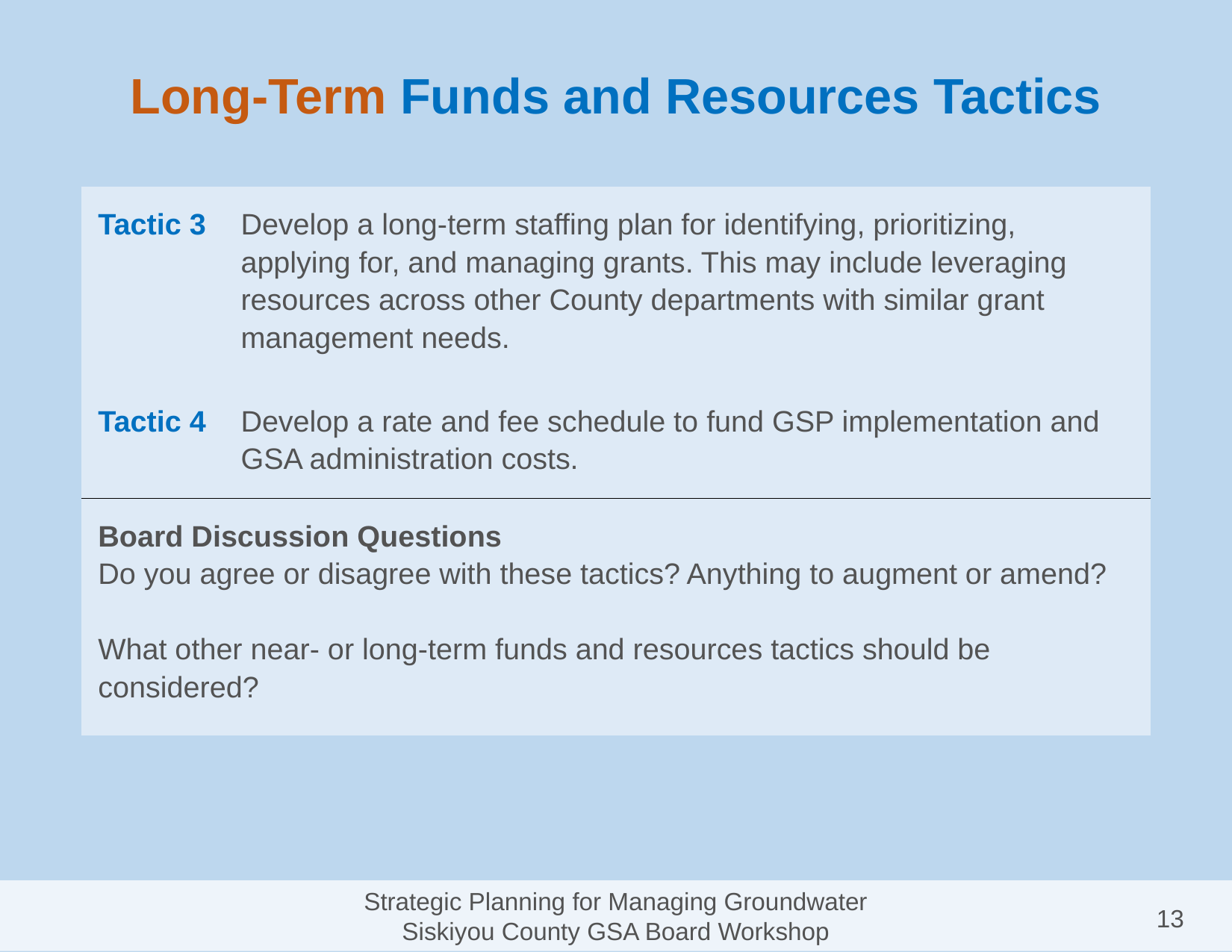

# Long-Term Funds and Resources Tactics
| Tactic 3 | Develop a long-term staffing plan for identifying, prioritizing, applying for, and managing grants. This may include leveraging resources across other County departments with similar grant management needs. |
| --- | --- |
| Tactic 4 | Develop a rate and fee schedule to fund GSP implementation and GSA administration costs. |
| Board Discussion Questions Do you agree or disagree with these tactics? Anything to augment or amend? What other near- or long-term funds and resources tactics should be considered? |  |
Strategic Planning for Managing Groundwater
Siskiyou County GSA Board Workshop
13